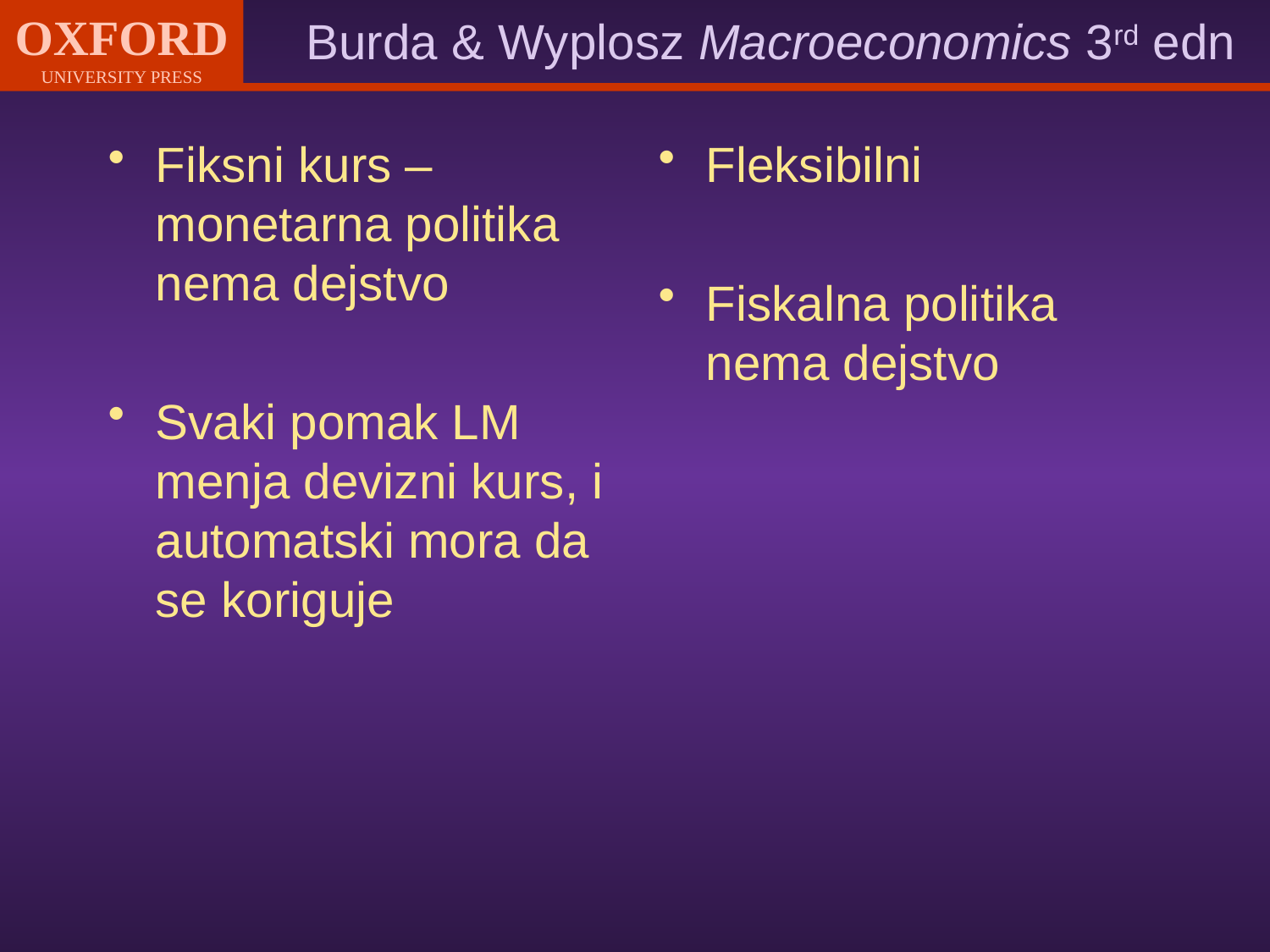

Fiksni kurs – monetarna politika nema dejstvo

Svaki pomak LM menja devizni kurs, i automatski mora da se koriguje

Fleksibilni

Fiskalna politika nema dejstvo

#